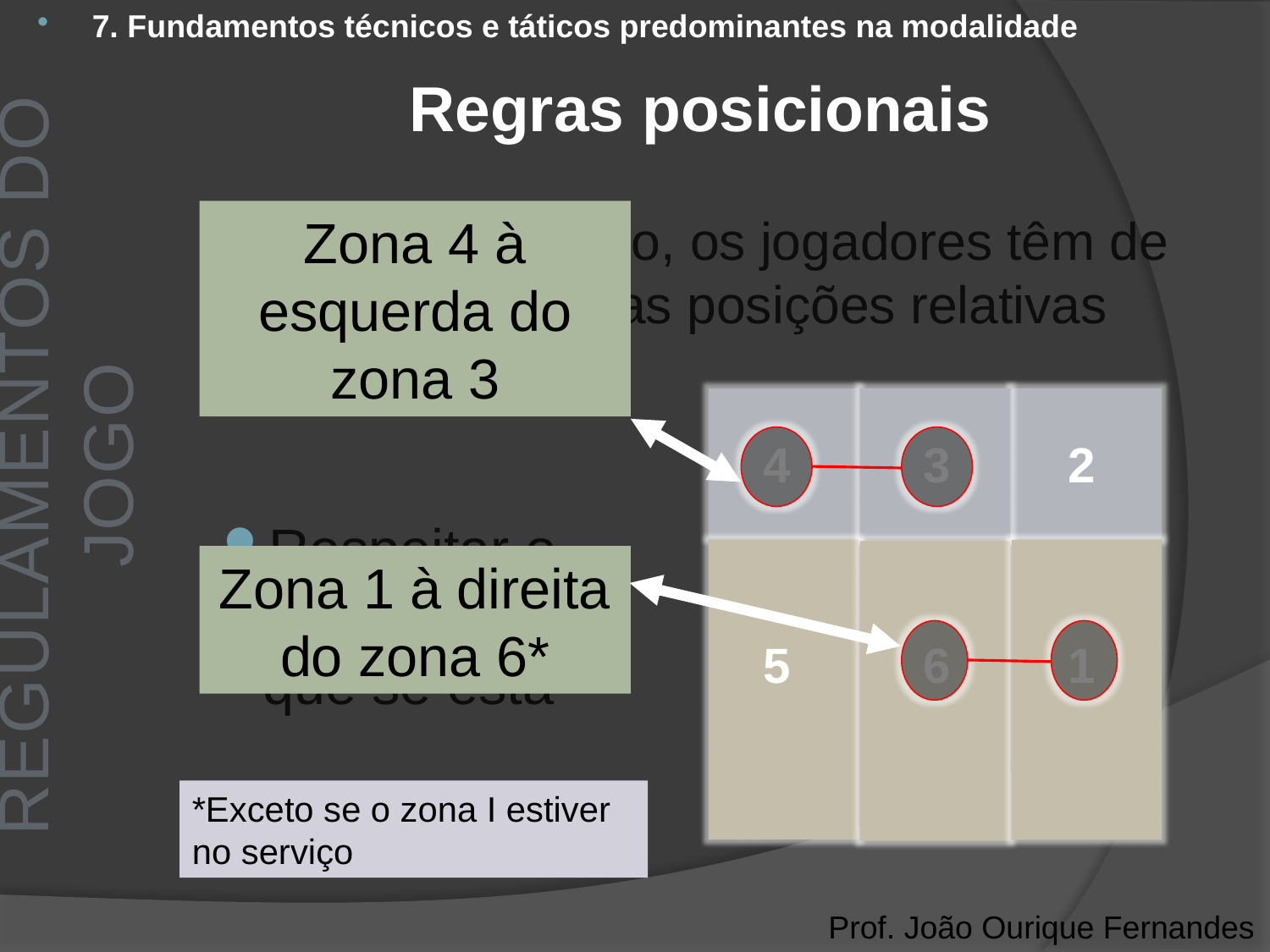

7. Fundamentos técnicos e táticos predominantes na modalidade
# Regras posicionais
Regulamentos do jogo
Antes do serviço, os jogadores têm de respeitar as suas posições relativas
Zona 4 à esquerda do zona 3

4
3
2
5
6
1

Respeitar o corredor em que se está
Zona 1 à direita do zona 6*

*Exceto se o zona I estiver no serviço
Prof. João Ourique Fernandes